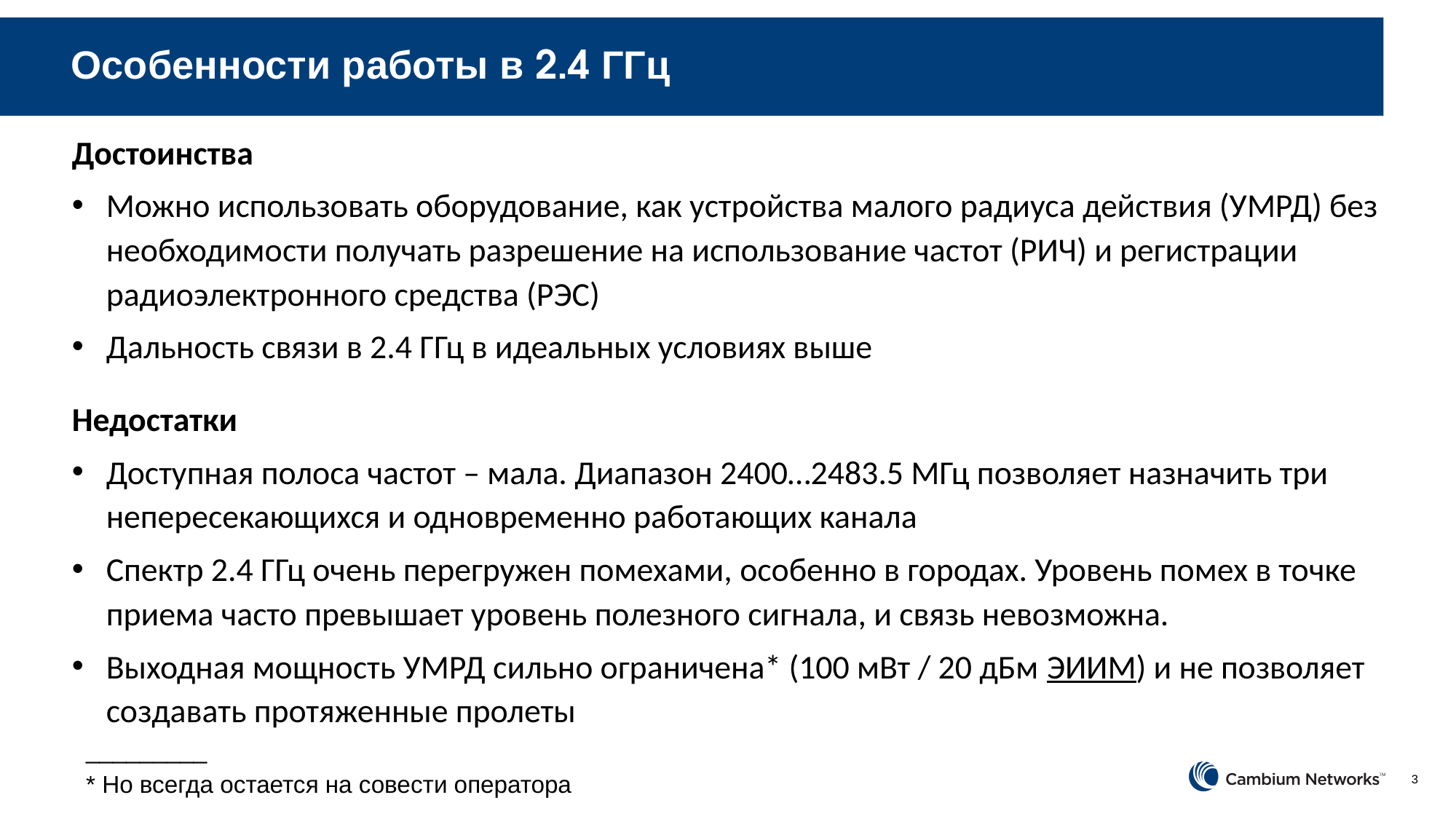

# Особенности работы в 2.4 ГГц
Достоинства
Можно использовать оборудование, как устройства малого радиуса действия (УМРД) без необходимости получать разрешение на использование частот (РИЧ) и регистрации радиоэлектронного средства (РЭС)
Дальность связи в 2.4 ГГц в идеальных условиях выше

Недостатки
Доступная полоса частот – мала. Диапазон 2400…2483.5 МГц позволяет назначить три непересекающихся и одновременно работающих канала
Спектр 2.4 ГГц очень перегружен помехами, особенно в городах. Уровень помех в точке приема часто превышает уровень полезного сигнала, и связь невозможна.
Выходная мощность УМРД сильно ограничена* (100 мВт / 20 дБм ЭИИМ) и не позволяет создавать протяженные пролеты
_________

* Но всегда остается на совести оператора